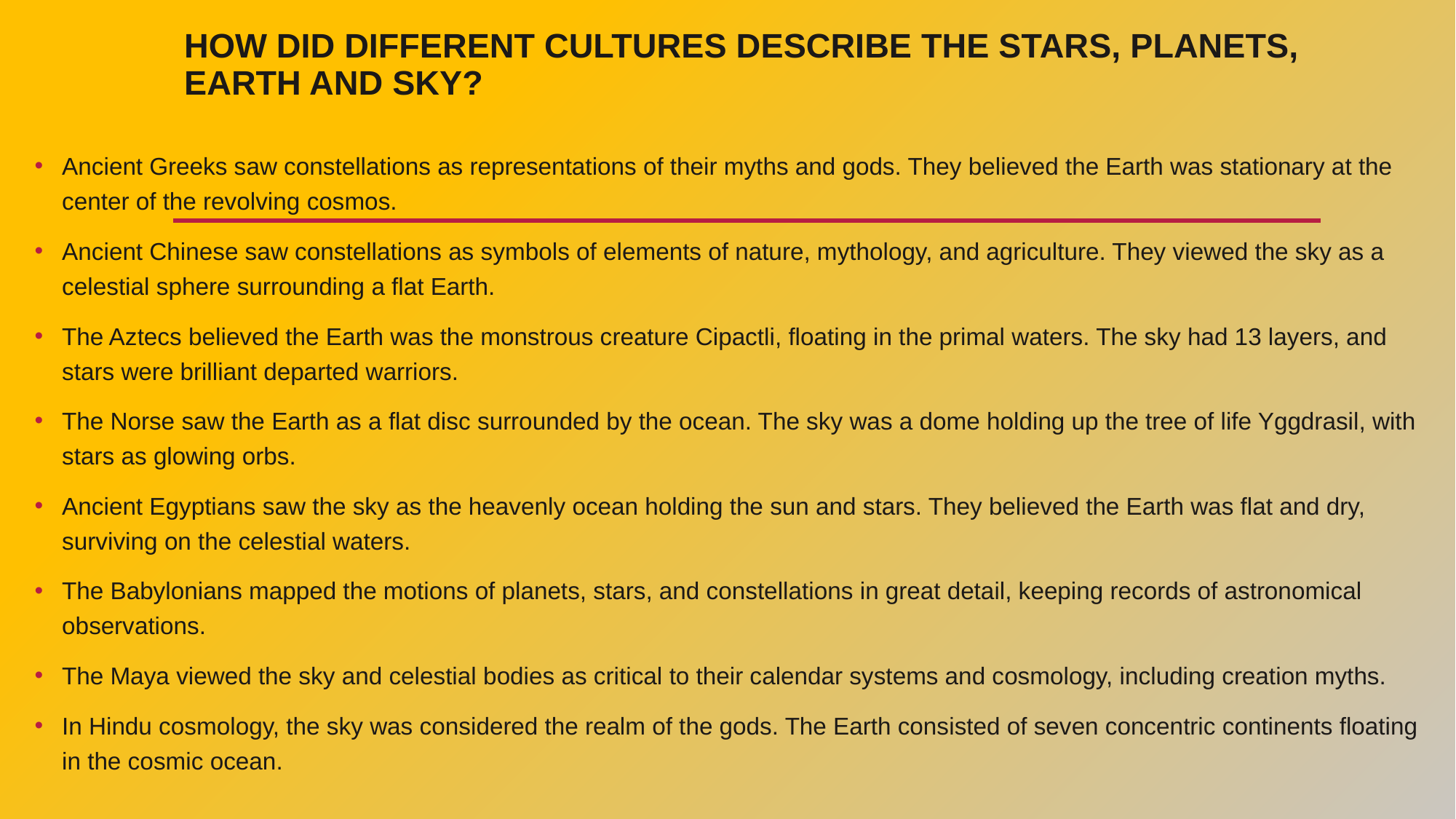

# How did different cultures describe the stars, planets, Earth and sky?
Ancient Greeks saw constellations as representations of their myths and gods. They believed the Earth was stationary at the center of the revolving cosmos.
Ancient Chinese saw constellations as symbols of elements of nature, mythology, and agriculture. They viewed the sky as a celestial sphere surrounding a flat Earth.
The Aztecs believed the Earth was the monstrous creature Cipactli, floating in the primal waters. The sky had 13 layers, and stars were brilliant departed warriors.
The Norse saw the Earth as a flat disc surrounded by the ocean. The sky was a dome holding up the tree of life Yggdrasil, with stars as glowing orbs.
Ancient Egyptians saw the sky as the heavenly ocean holding the sun and stars. They believed the Earth was flat and dry, surviving on the celestial waters.
The Babylonians mapped the motions of planets, stars, and constellations in great detail, keeping records of astronomical observations.
The Maya viewed the sky and celestial bodies as critical to their calendar systems and cosmology, including creation myths.
In Hindu cosmology, the sky was considered the realm of the gods. The Earth consisted of seven concentric continents floating in the cosmic ocean.